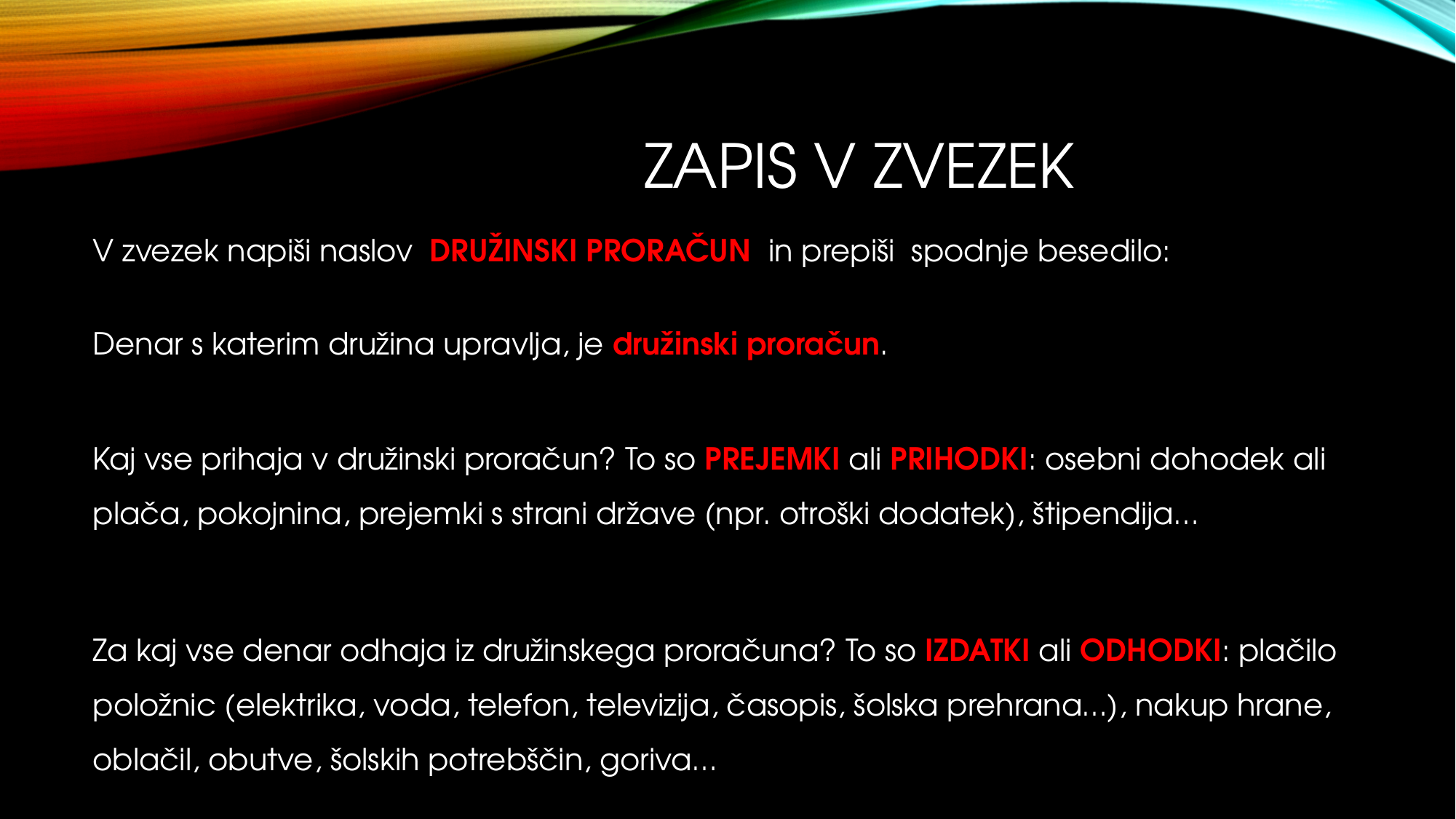

# Zapis v zvezek
V zvezek napiši naslov  DRUŽINSKI PRORAČUN  in prepiši  spodnje besedilo:

Denar s katerim družina upravlja, je družinski proračun.

Kaj vse prihaja v družinski proračun? To so PREJEMKI ali PRIHODKI: osebni dohodek ali plača, pokojnina, prejemki s strani države (npr. otroški dodatek), štipendija…

Za kaj vse denar odhaja iz družinskega proračuna? To so IZDATKI ali ODHODKI: plačilo položnic (elektrika, voda, telefon, televizija, časopis, šolska prehrana…), nakup hrane, oblačil, obutve, šolskih potrebščin, goriva…